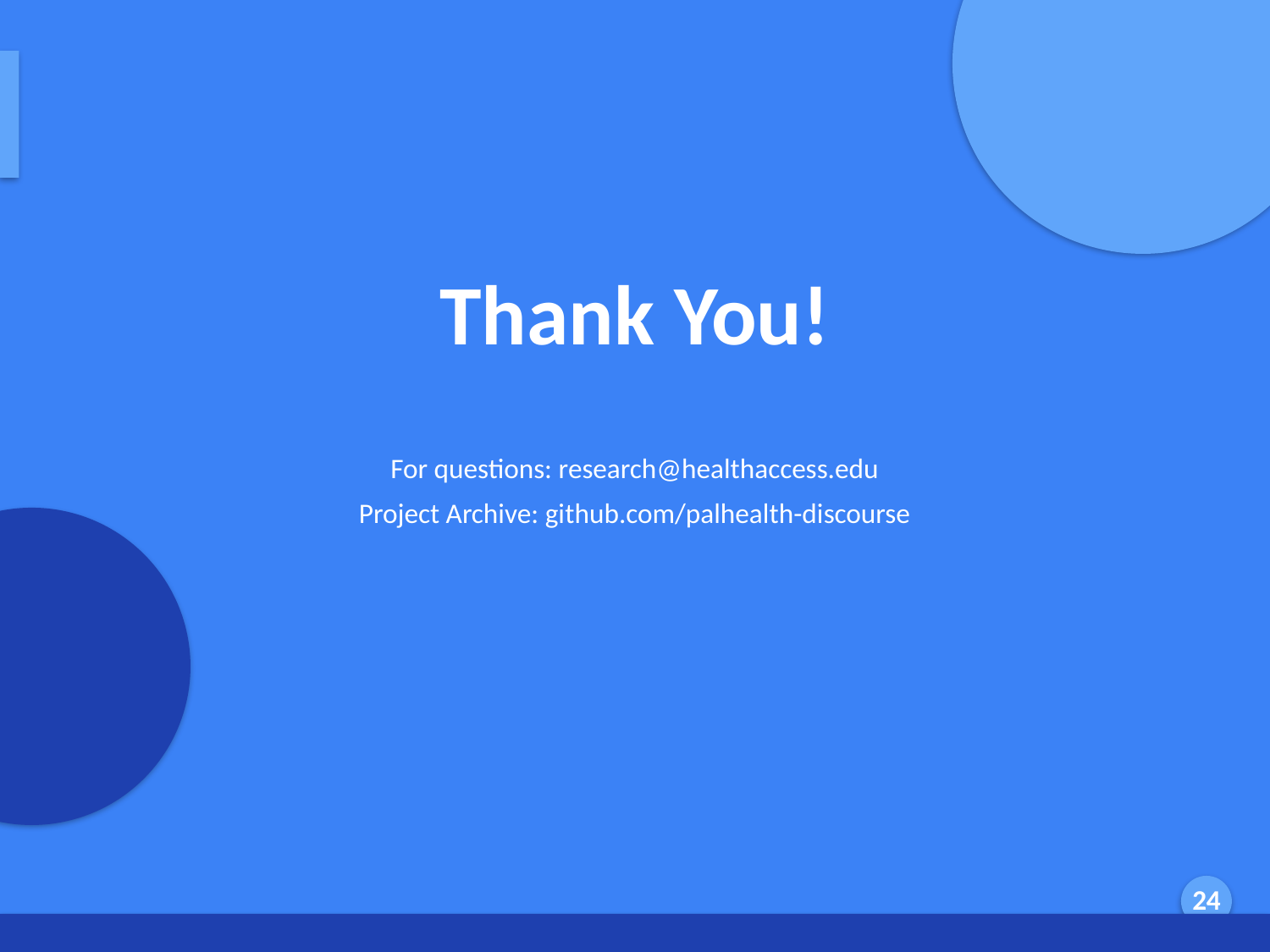

Thank You!
For questions: research@healthaccess.edu
Project Archive: github.com/palhealth-discourse

Generated by AI Scholar Frontier

24